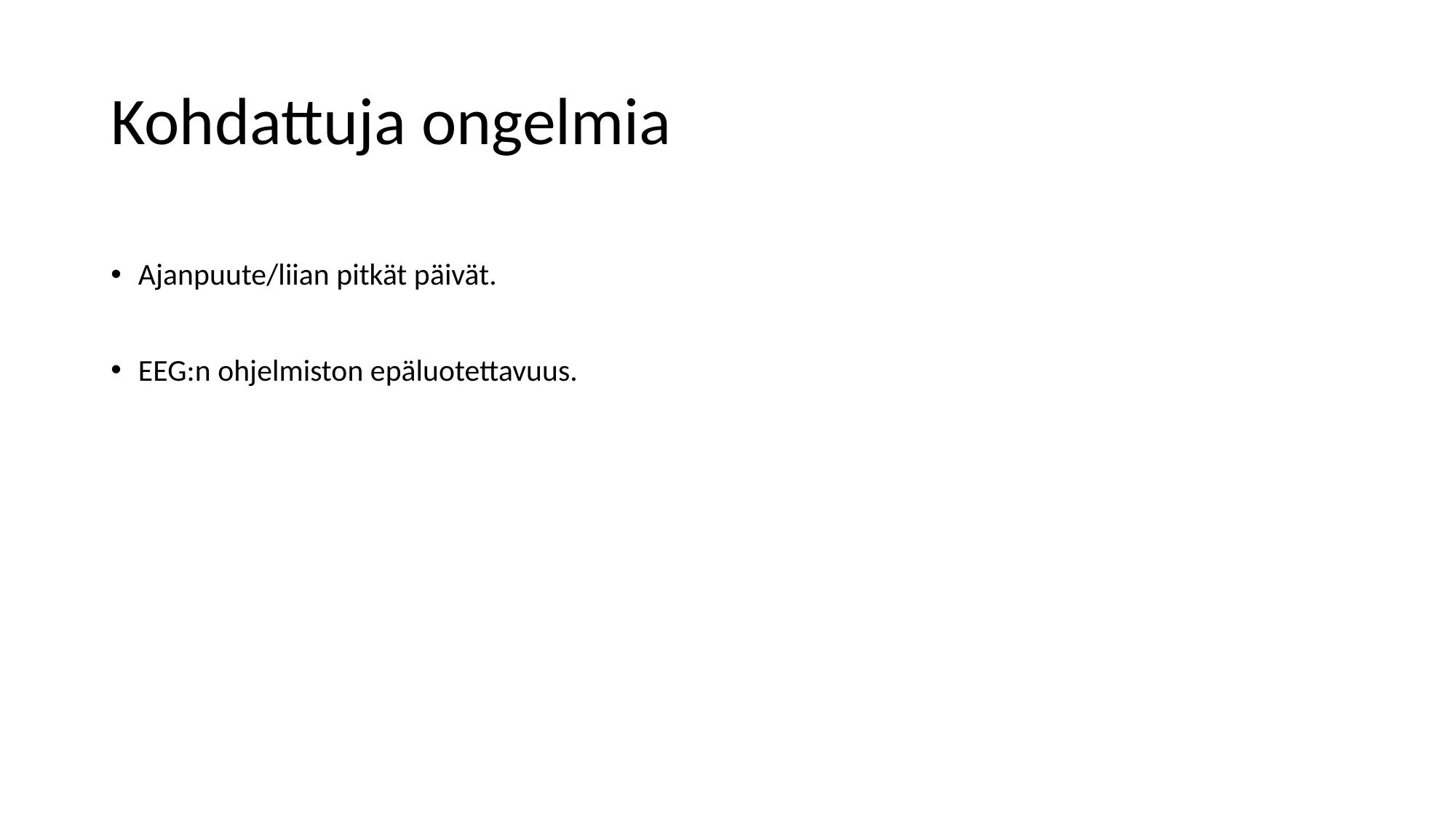

# Kohdattuja ongelmia

Ajanpuute/liian pitkät päivät.

EEG:n ohjelmiston epäluotettavuus.